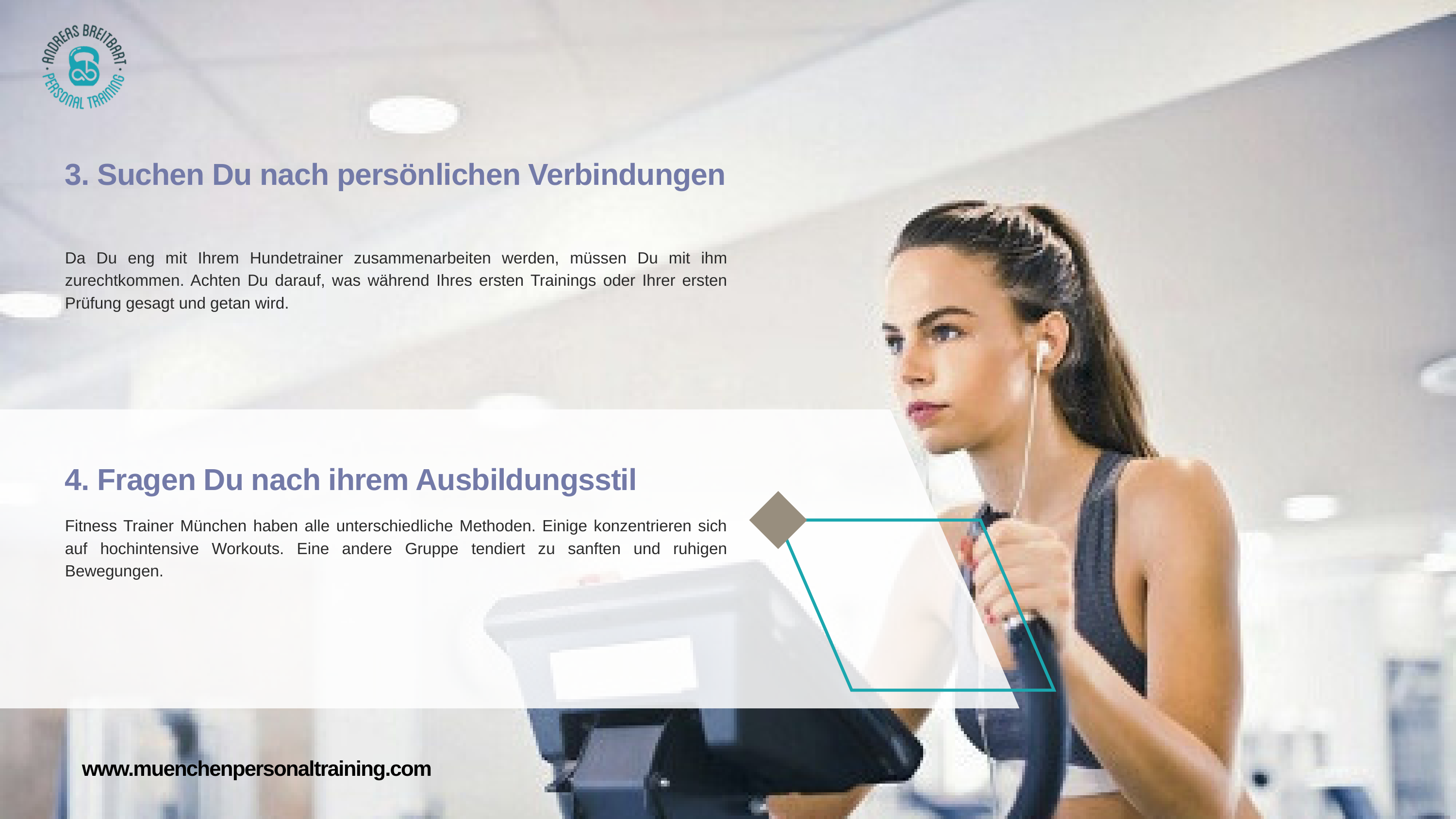

3. Suchen Du nach persönlichen Verbindungen
Da Du eng mit Ihrem Hundetrainer zusammenarbeiten werden, müssen Du mit ihm zurechtkommen. Achten Du darauf, was während Ihres ersten Trainings oder Ihrer ersten Prüfung gesagt und getan wird.

4. Fragen Du nach ihrem Ausbildungsstil

Fitness Trainer München haben alle unterschiedliche Methoden. Einige konzentrieren sich auf hochintensive Workouts. Eine andere Gruppe tendiert zu sanften und ruhigen Bewegungen.

www.muenchenpersonaltraining.com